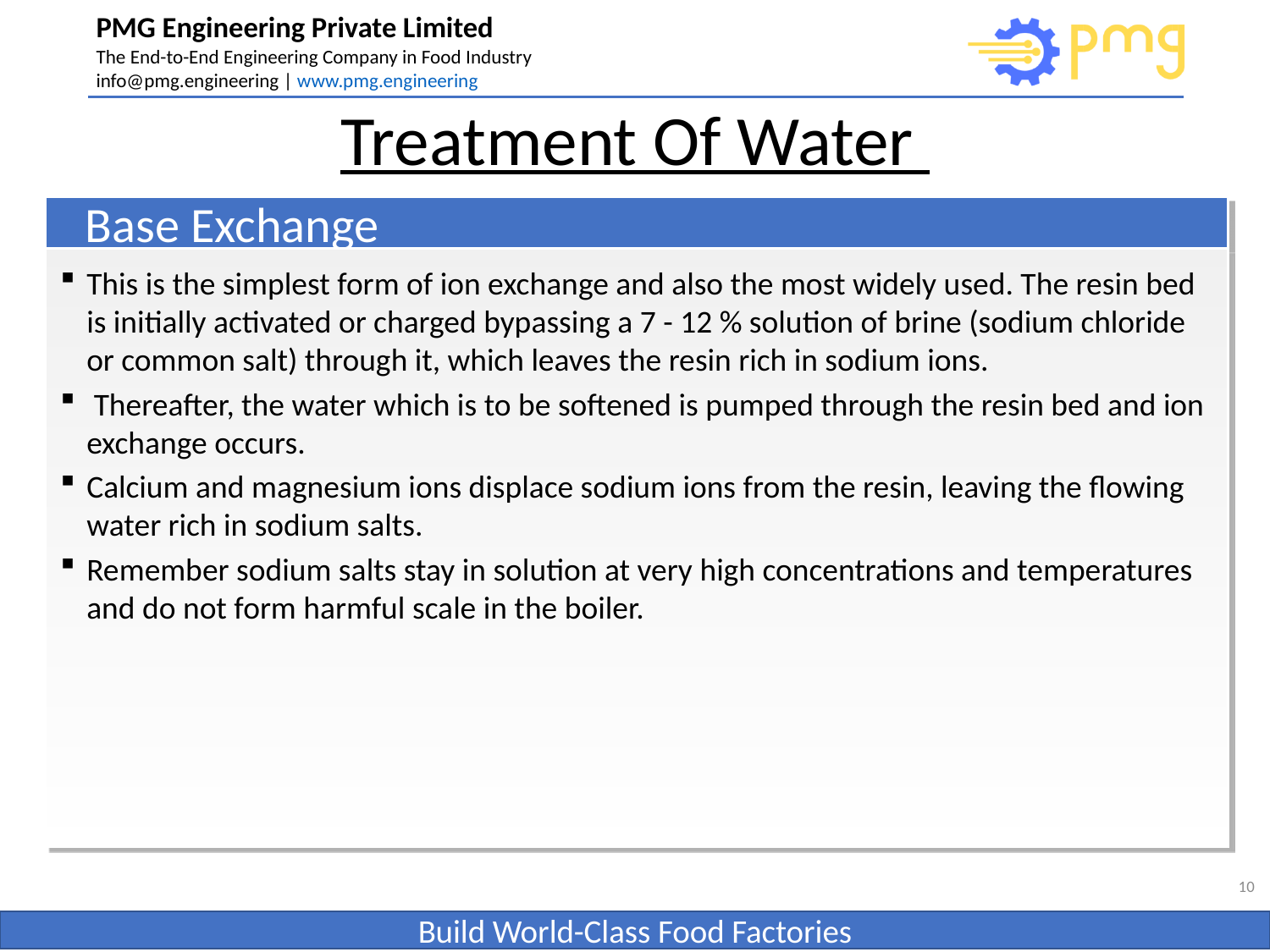

# Treatment Of Water
Base Exchange
This is the simplest form of ion exchange and also the most widely used. The resin bed is initially activated or charged bypassing a 7 - 12 % solution of brine (sodium chloride or common salt) through it, which leaves the resin rich in sodium ions.
 Thereafter, the water which is to be softened is pumped through the resin bed and ion exchange occurs.
Calcium and magnesium ions displace sodium ions from the resin, leaving the flowing water rich in sodium salts.
Remember sodium salts stay in solution at very high concentrations and temperatures and do not form harmful scale in the boiler.

10